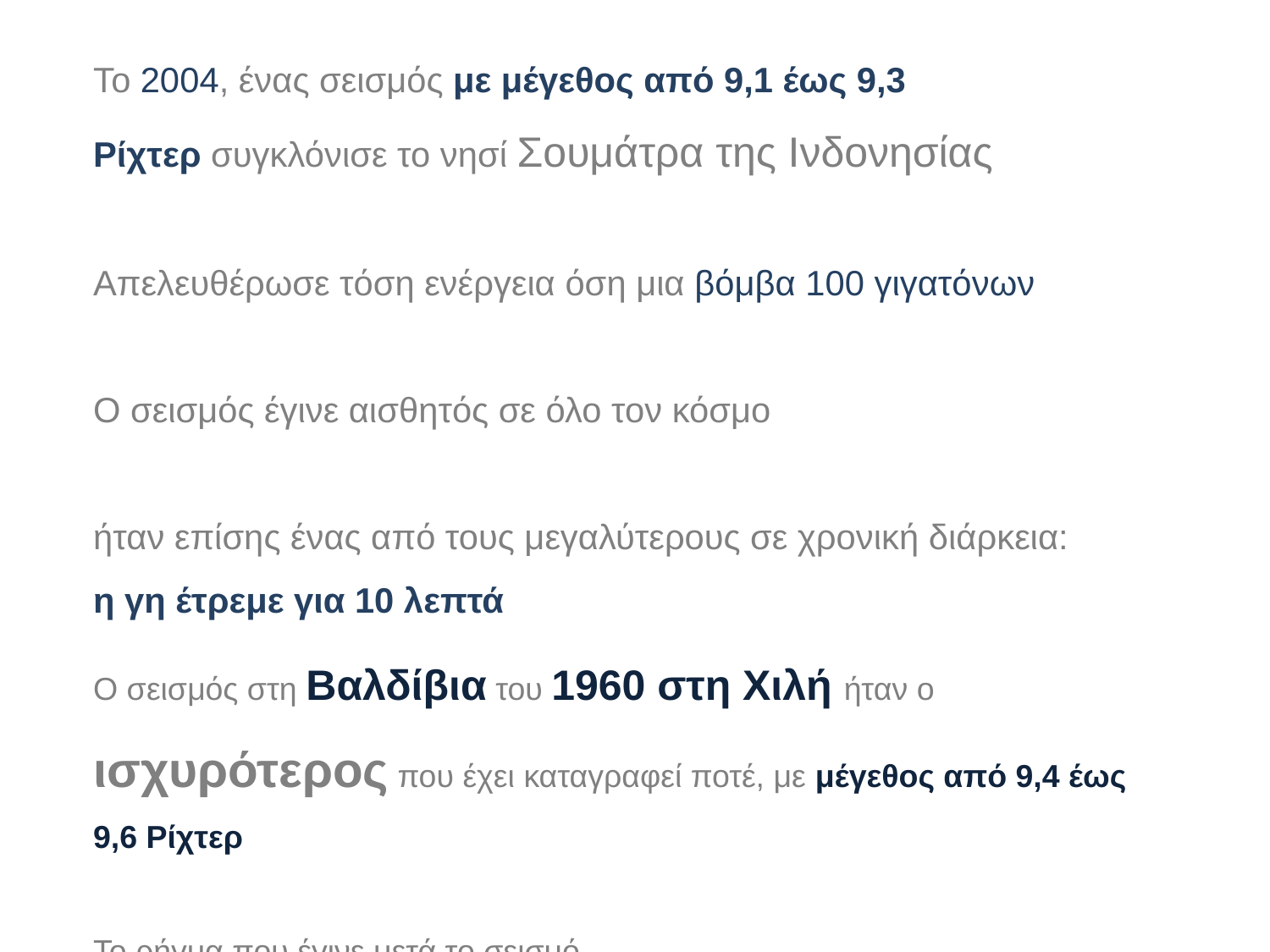

Το 2004, ένας σεισμός με μέγεθος από 9,1 έως 9,3 Ρίχτερ συγκλόνισε το νησί Σουμάτρα της Ινδονησίας

Απελευθέρωσε τόση ενέργεια όση μια βόμβα 100 γιγατόνων

Ο σεισμός έγινε αισθητός σε όλο τον κόσμο

ήταν επίσης ένας από τους μεγαλύτερους σε χρονική διάρκεια:
η γη έτρεμε για 10 λεπτά
Ο σεισμός στη Βαλδίβια του 1960 στη Χιλή ήταν ο ισχυρότερος που έχει καταγραφεί ποτέ, με μέγεθος από 9,4 έως 9,6 Ρίχτερ

Το ρήγμα που έγινε μετά το σεισμό είχε μήκος από 500 έως 1.000 χιλιόμετρα